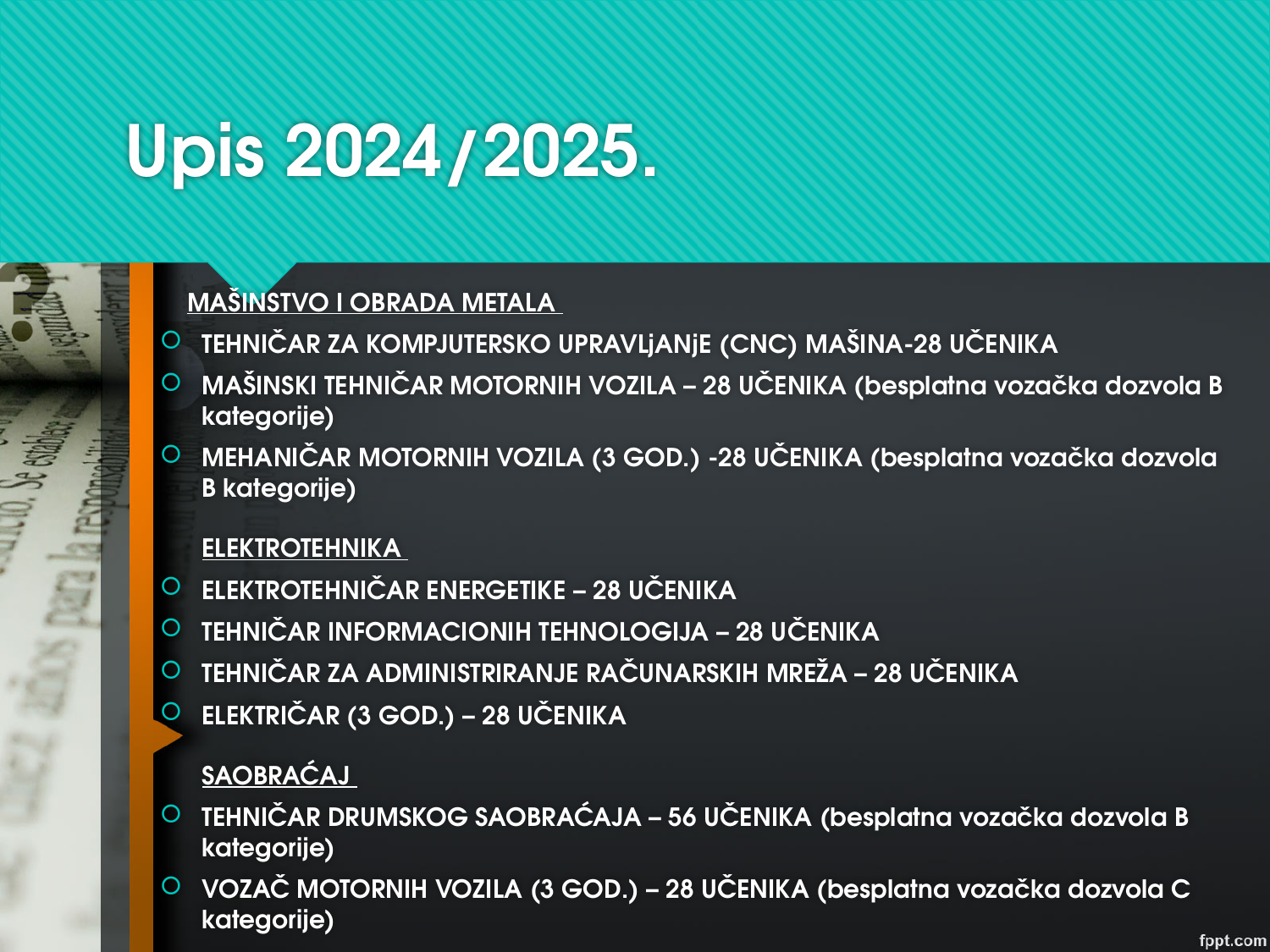

# Upis 2024/2025.

     MAŠINSTVO I OBRADA METALA
TEHNIČAR ZA KOMPJUTERSKO UPRAVLjANjE (CNC) MAŠINA-28 UČENIKA
MAŠINSKI TEHNIČAR MOTORNIH VOZILA – 28 UČENIKA (besplatna vozačka dozvola B kategorije)
MEHANIČAR MOTORNIH VOZILA (3 GOD.) -28 UČENIKA (besplatna vozačka dozvola B kategorije)
ELEKTROTEHNIKA
ELEKTROTEHNIČAR ENERGETIKE – 28 UČENIKA
TEHNIČAR INFORMACIONIH TEHNOLOGIJA – 28 UČENIKA
TEHNIČAR ZA ADMINISTRIRANJE RAČUNARSKIH MREŽA – 28 UČENIKA
ELEKTRIČAR (3 GOD.) – 28 UČENIKA
SAOBRAĆAJ
TEHNIČAR DRUMSKOG SAOBRAĆAJA – 56 UČENIKA (besplatna vozačka dozvola B kategorije)
VOZAČ MOTORNIH VOZILA (3 GOD.) – 28 UČENIKA (besplatna vozačka dozvola C kategorije)